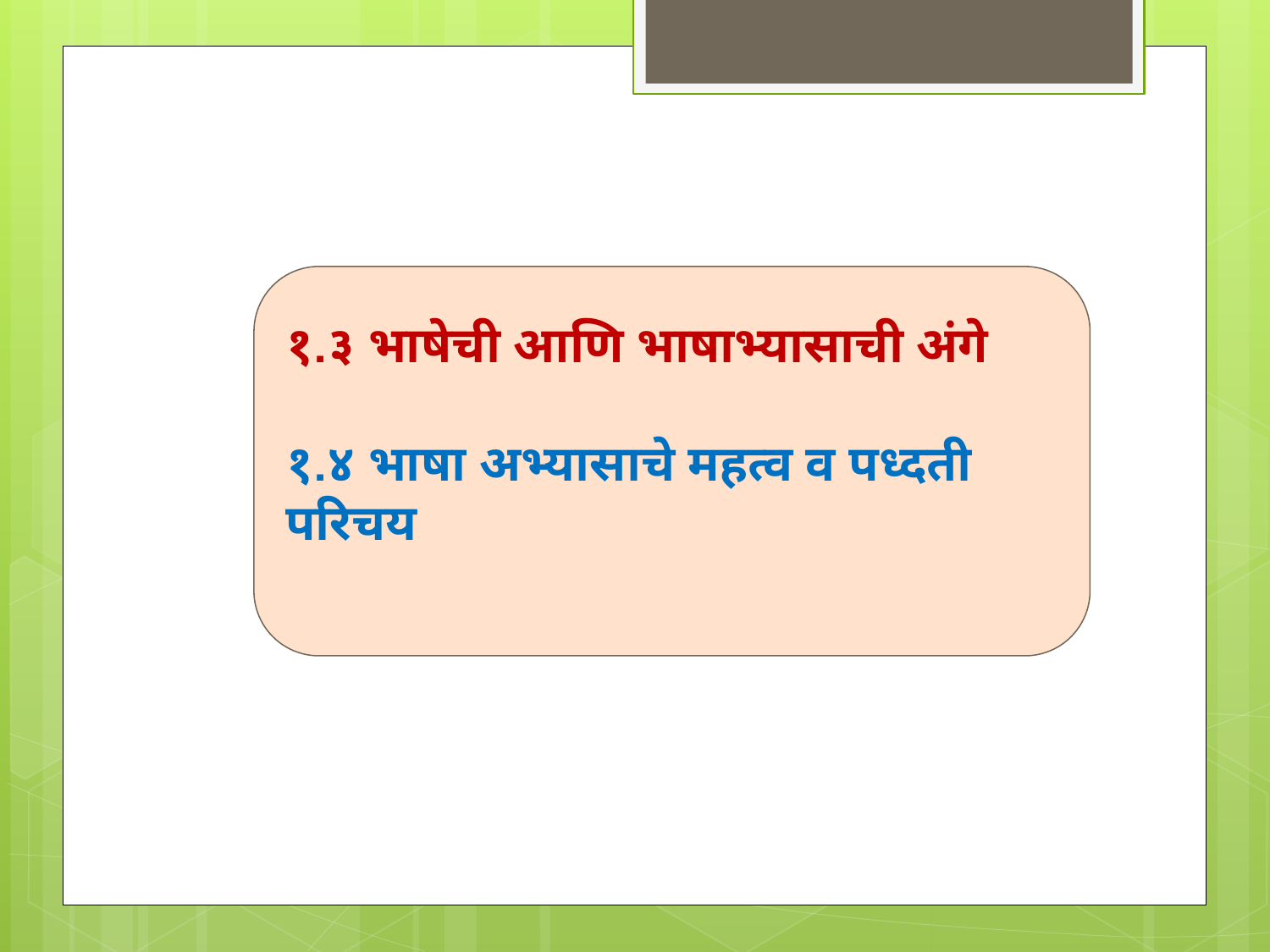

१.३ भाषेची आणि भाषाभ्यासाची अंगे

१.४ भाषा अभ्यासाचे महत्व व पध्दती परिचय